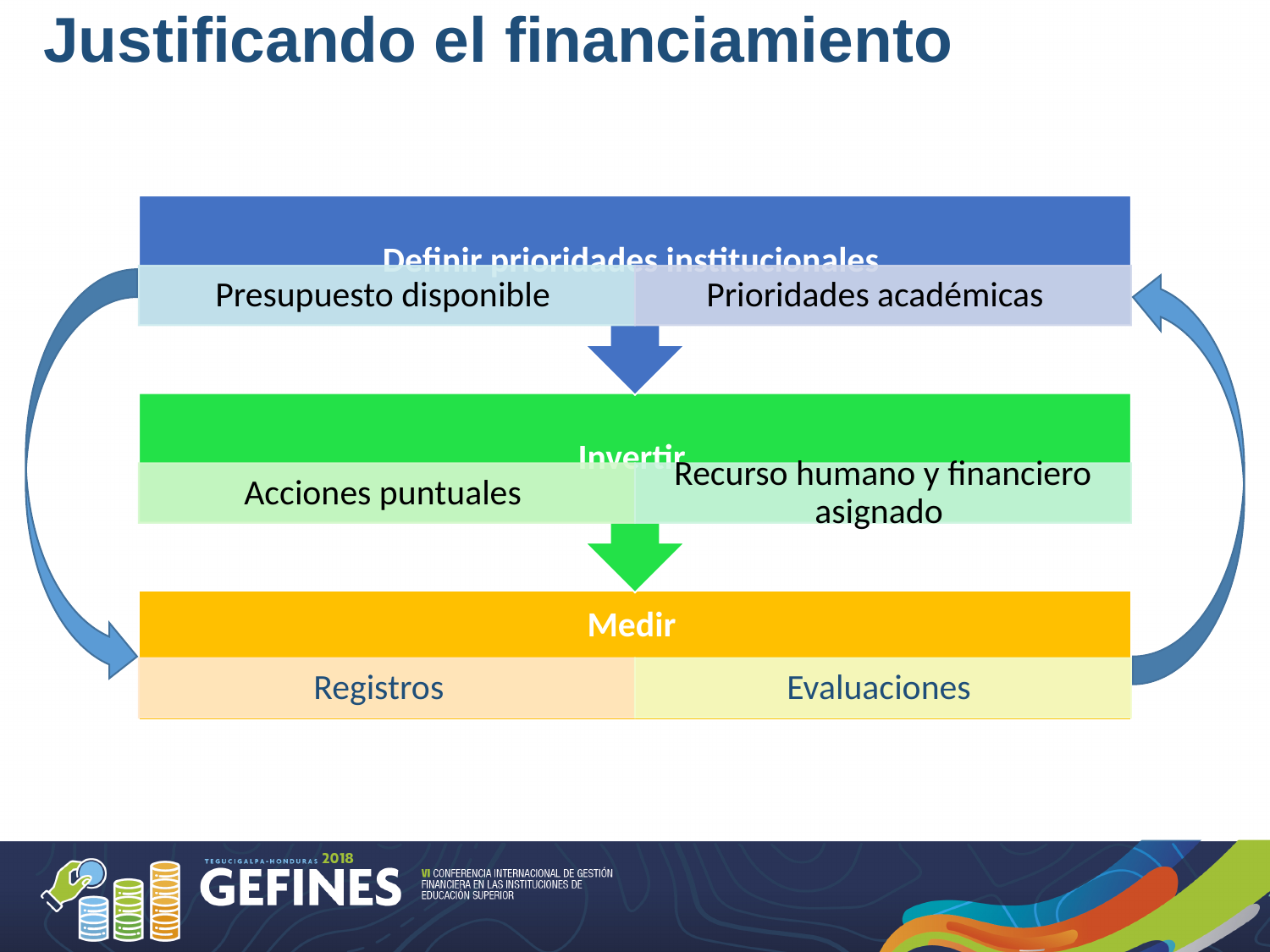

# Justificando el financiamiento
Medir
Registros
Evaluaciones
Invertir
Acciones puntuales
Recurso humano y financiero asignado
Definir prioridades institucionales
Presupuesto disponible
Prioridades académicas